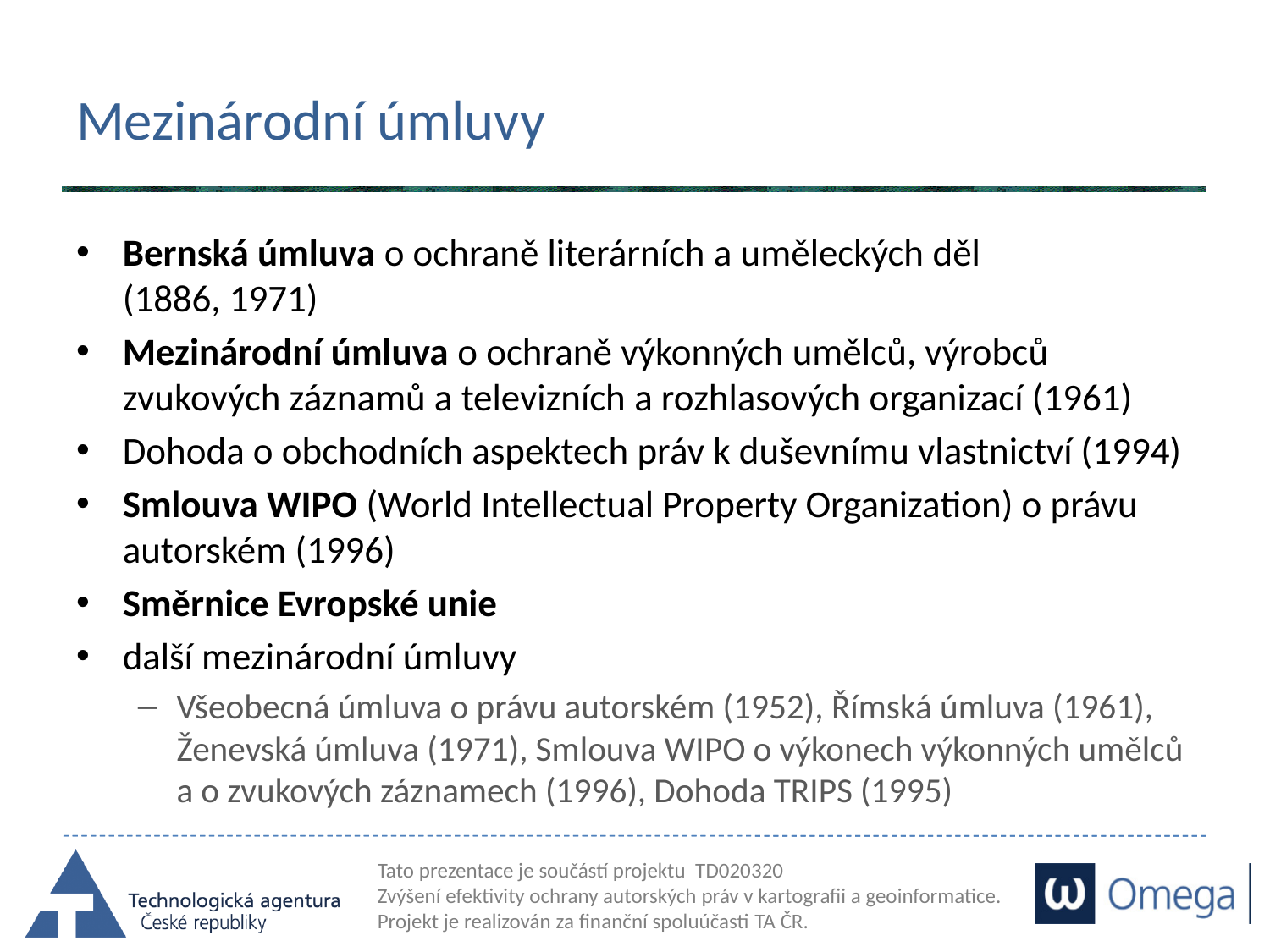

# Mezinárodní úmluvy
Bernská úmluva o ochraně literárních a uměleckých děl
(1886, 1971)
Mezinárodní úmluva o ochraně výkonných umělců, výrobců zvukových záznamů a televizních a rozhlasových organizací (1961)
Dohoda o obchodních aspektech práv k duševnímu vlastnictví (1994)
Smlouva WIPO (World Intellectual Property Organization) o právu autorském (1996)
Směrnice Evropské unie
další mezinárodní úmluvy
Všeobecná úmluva o právu autorském (1952), Římská úmluva (1961),  Ženevská úmluva (1971), Smlouva WIPO o výkonech výkonných umělců a o zvukových záznamech (1996), Dohoda TRIPS (1995)